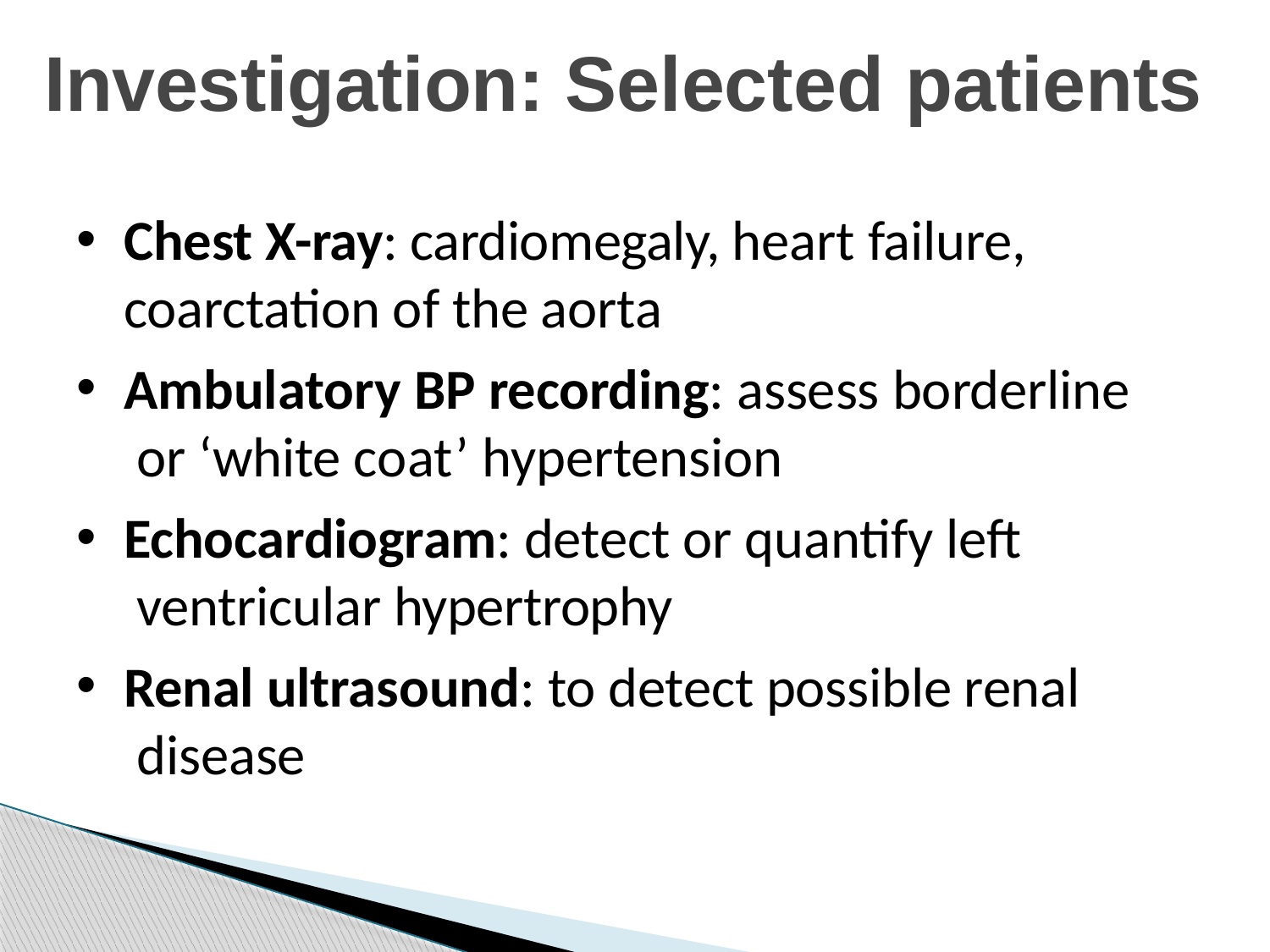

# Investigation: Selected patients
Chest X-ray: cardiomegaly, heart failure,  coarctation of the aorta
Ambulatory BP recording: assess borderline  or ‘white coat’ hypertension
Echocardiogram: detect or quantify left  ventricular hypertrophy
Renal ultrasound: to detect possible renal  disease